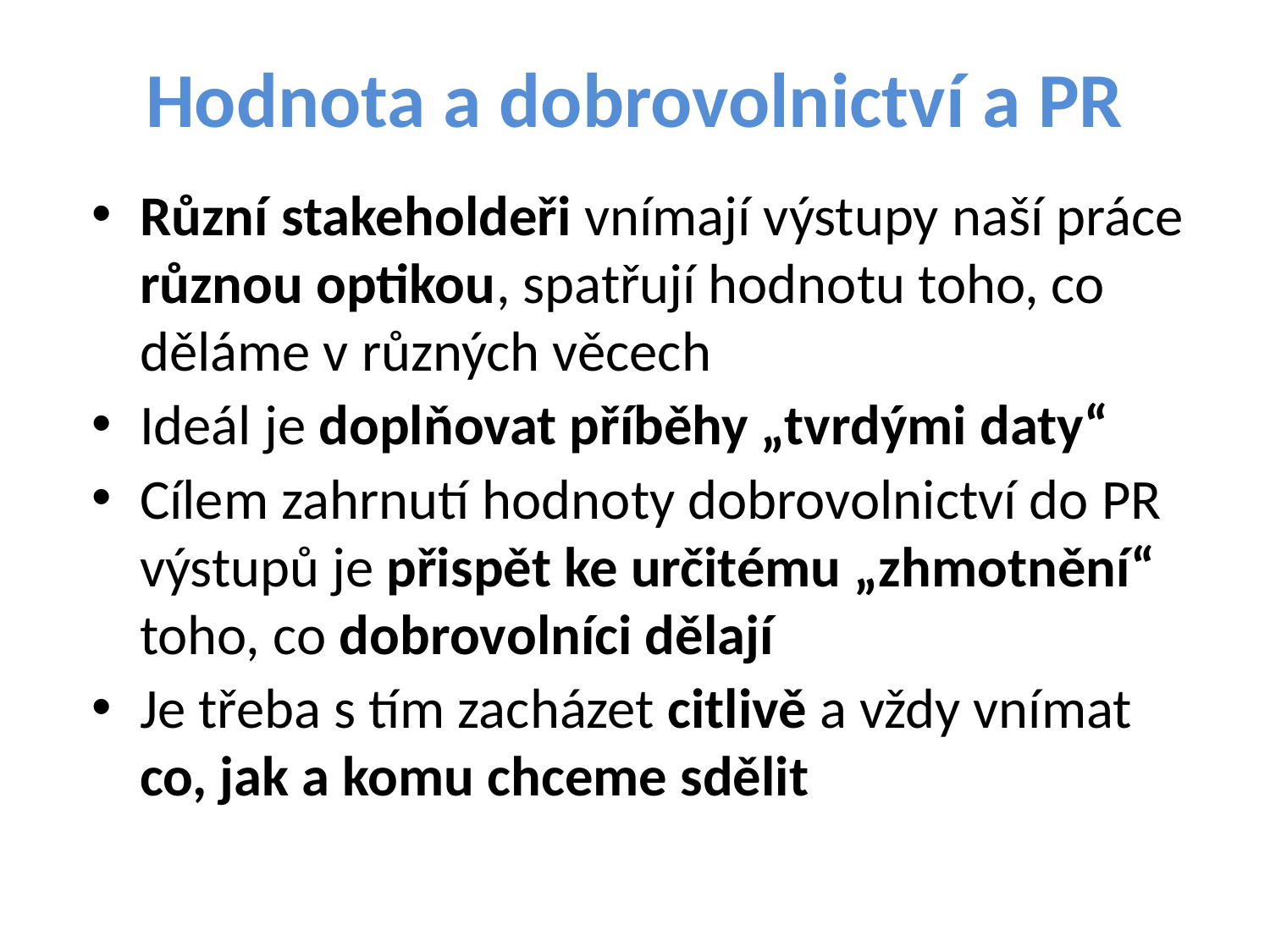

# Hodnota a dobrovolnictví a PR
Různí stakeholdeři vnímají výstupy naší práce různou optikou, spatřují hodnotu toho, co děláme v různých věcech
Ideál je doplňovat příběhy „tvrdými daty“
Cílem zahrnutí hodnoty dobrovolnictví do PR výstupů je přispět ke určitému „zhmotnění“ toho, co dobrovolníci dělají
Je třeba s tím zacházet citlivě a vždy vnímat co, jak a komu chceme sdělit